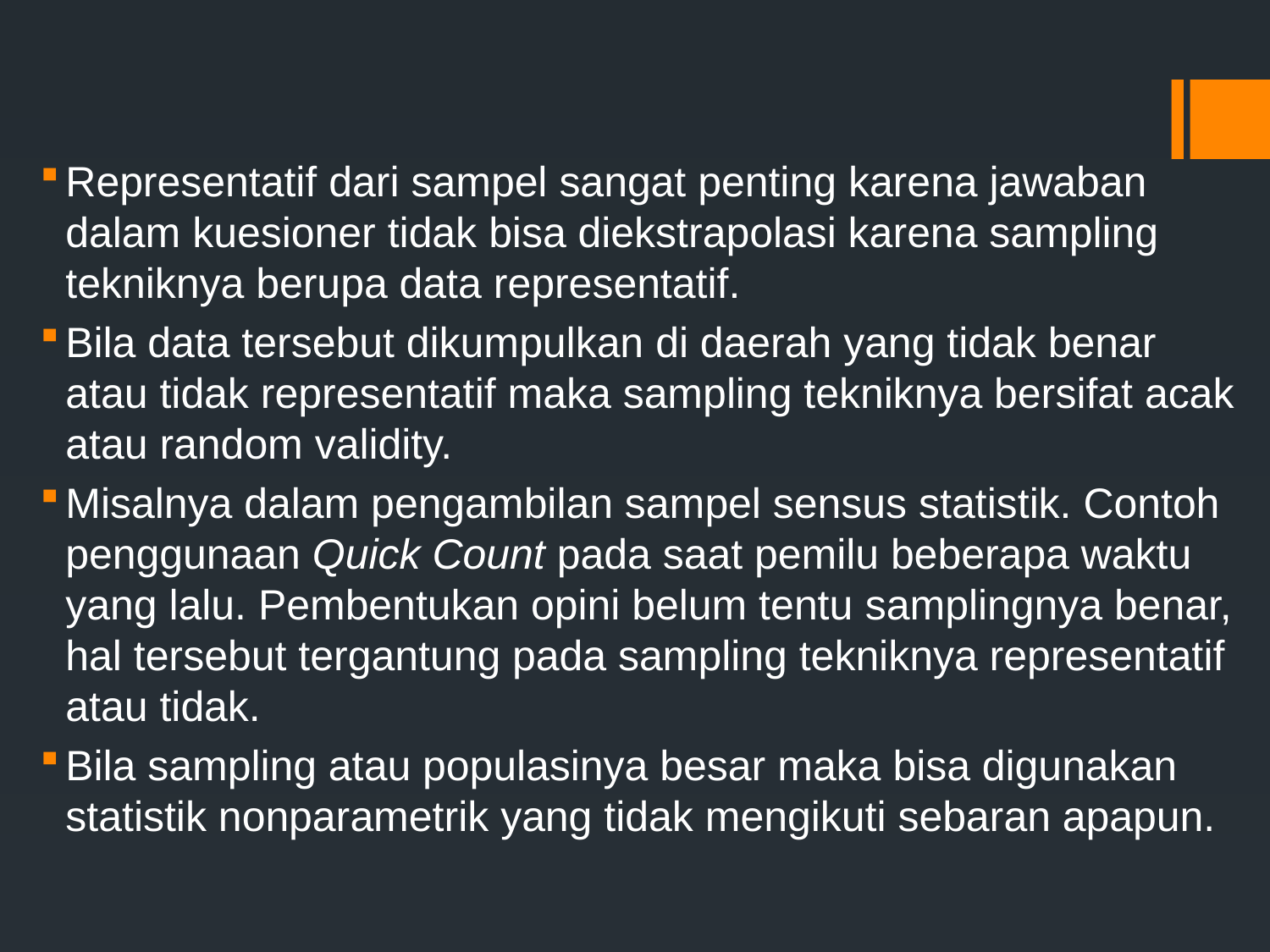

#
Representatif dari sampel sangat penting karena jawaban dalam kuesioner tidak bisa diekstrapolasi karena sampling tekniknya berupa data representatif.
Bila data tersebut dikumpulkan di daerah yang tidak benar atau tidak representatif maka sampling tekniknya bersifat acak atau random validity.
Misalnya dalam pengambilan sampel sensus statistik. Contoh penggunaan Quick Count pada saat pemilu beberapa waktu yang lalu. Pembentukan opini belum tentu samplingnya benar, hal tersebut tergantung pada sampling tekniknya representatif atau tidak.
Bila sampling atau populasinya besar maka bisa digunakan statistik nonparametrik yang tidak mengikuti sebaran apapun.